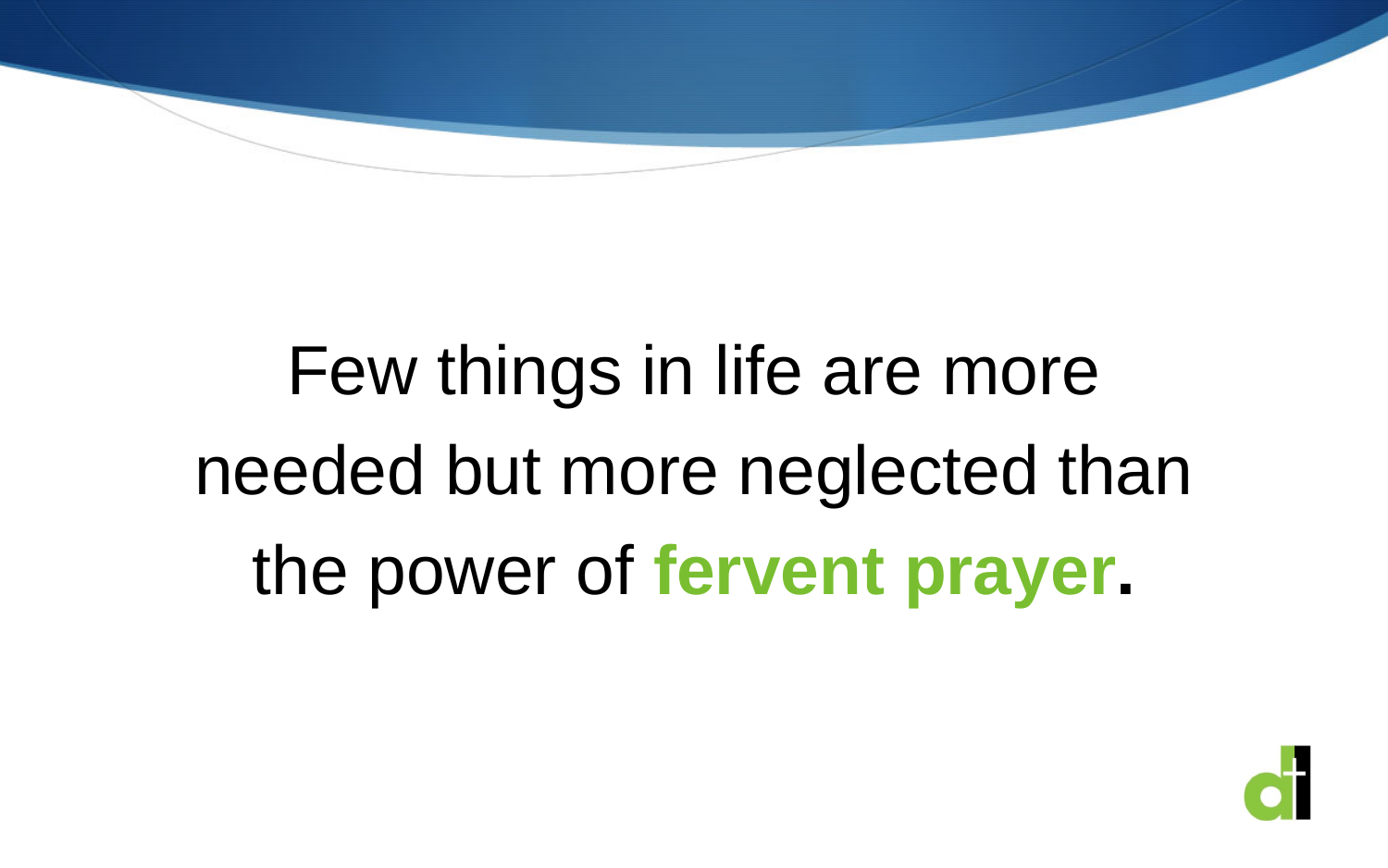

Few things in life are more needed but more neglected than the power of fervent prayer.